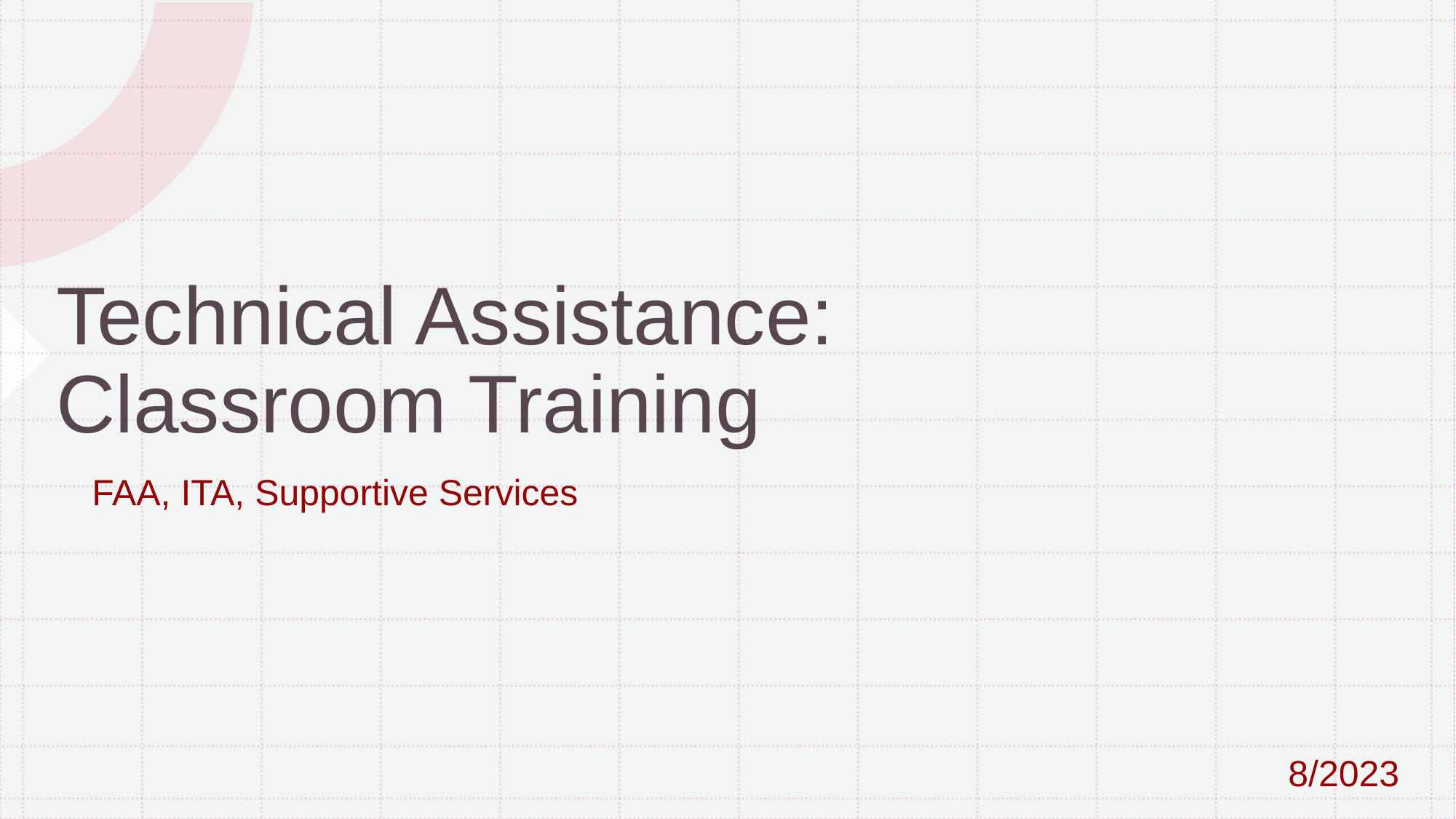

# Technical Assistance: Classroom Training

FAA, ITA, Supportive Services
8/2023